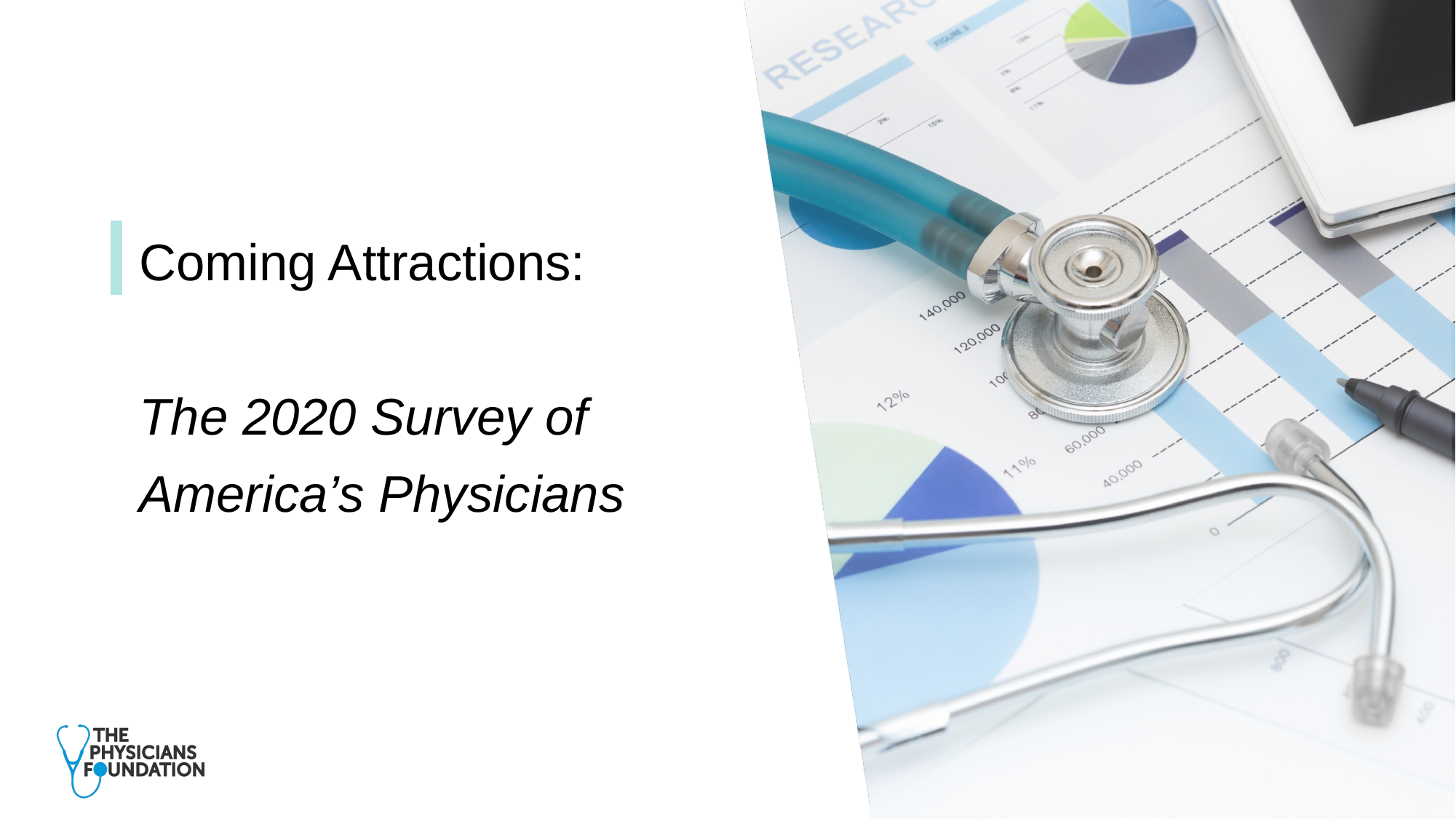

Coming Attractions:

The 2020 Survey of
America’s Physicians